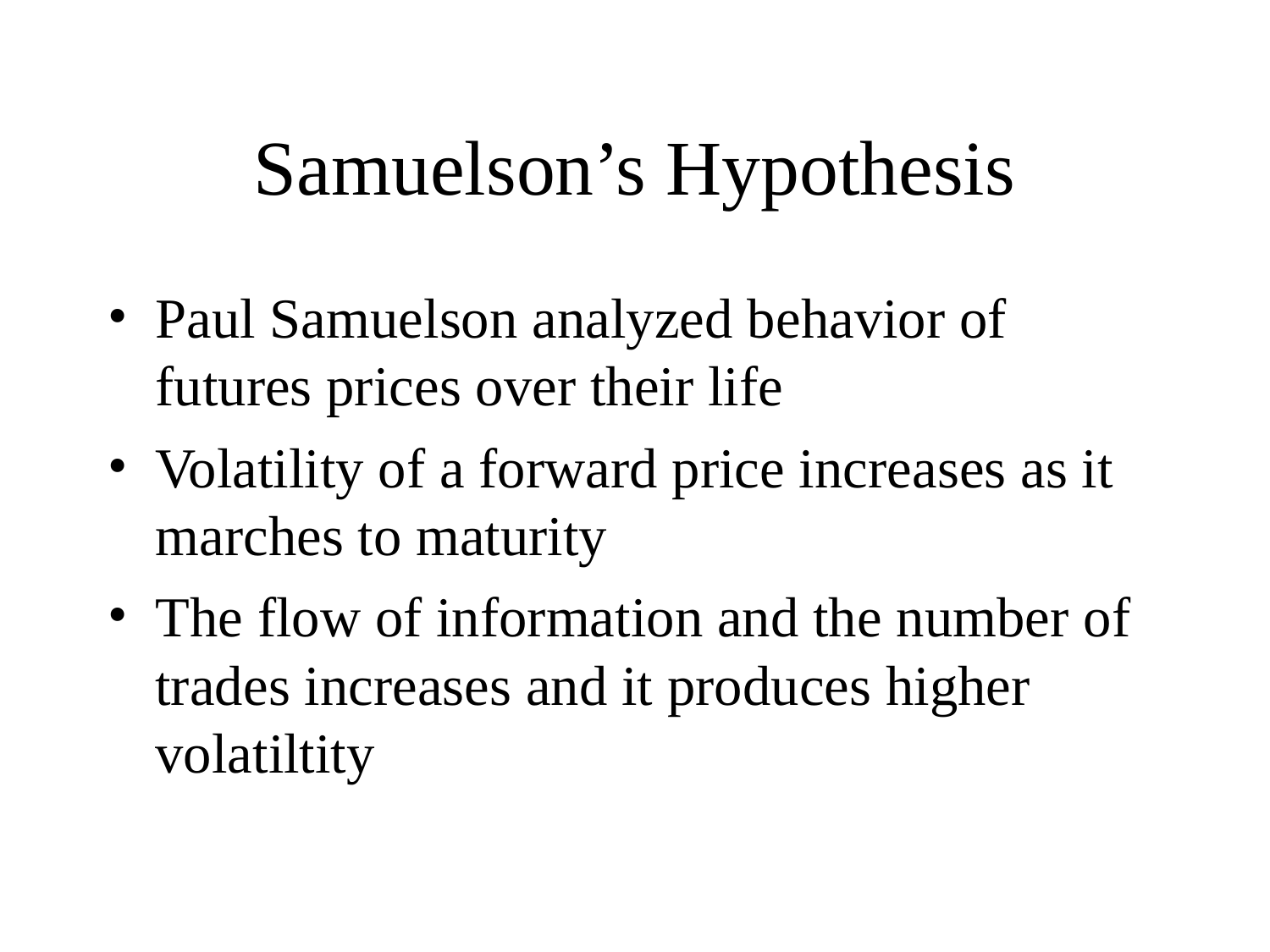

# Samuelson’s Hypothesis
Paul Samuelson analyzed behavior of futures prices over their life
Volatility of a forward price increases as it marches to maturity
The flow of information and the number of trades increases and it produces higher volatiltity